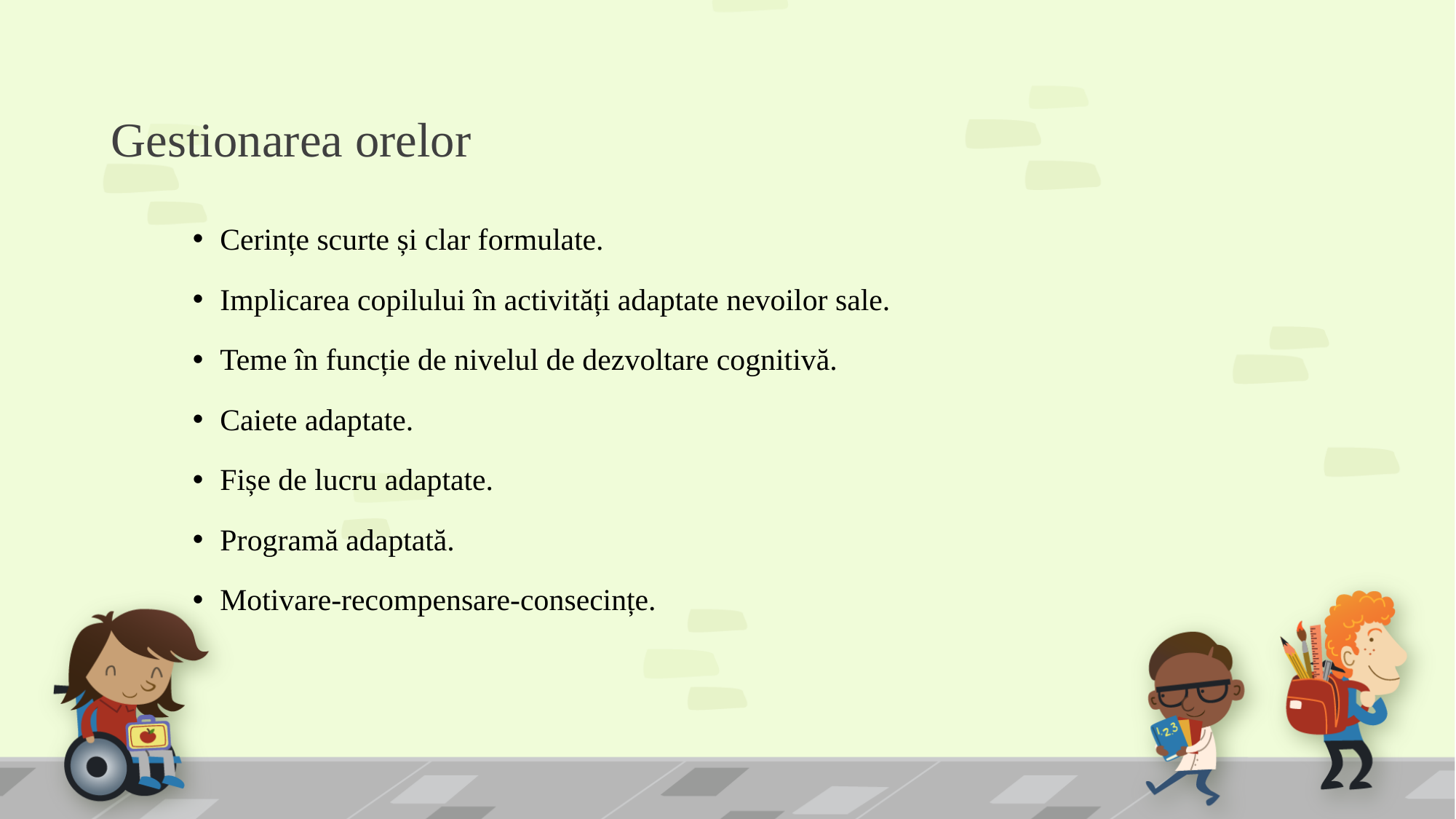

# Gestionarea orelor
Cerințe scurte și clar formulate.
Implicarea copilului în activități adaptate nevoilor sale.
Teme în funcție de nivelul de dezvoltare cognitivă.
Caiete adaptate.
Fișe de lucru adaptate.
Programă adaptată.
Motivare-recompensare-consecințe.